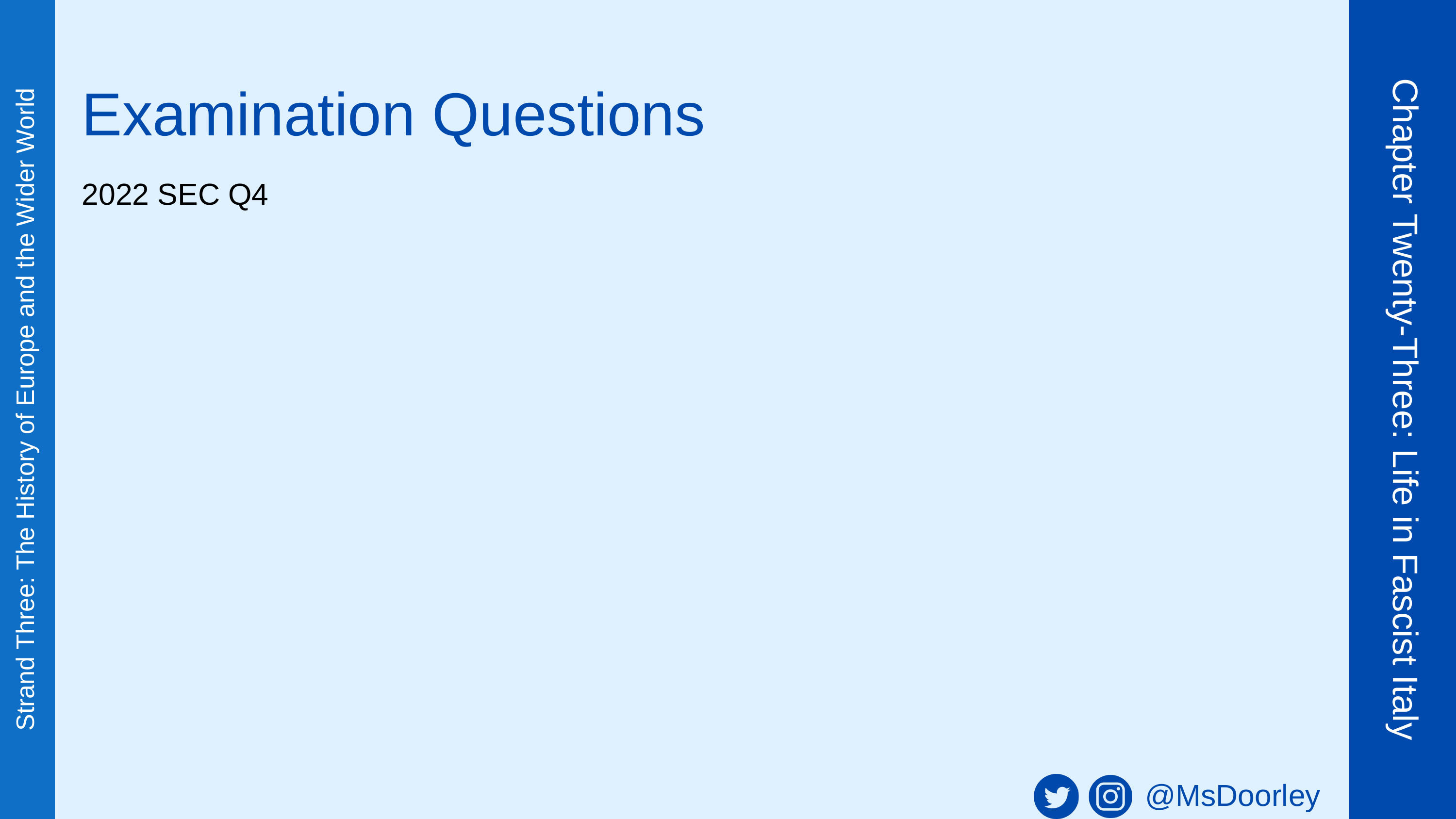

Examination Questions
2022 SEC Q4
Chapter Twenty-Three: Life in Fascist Italy
Strand Three: The History of Europe and the Wider World

@MsDoorley